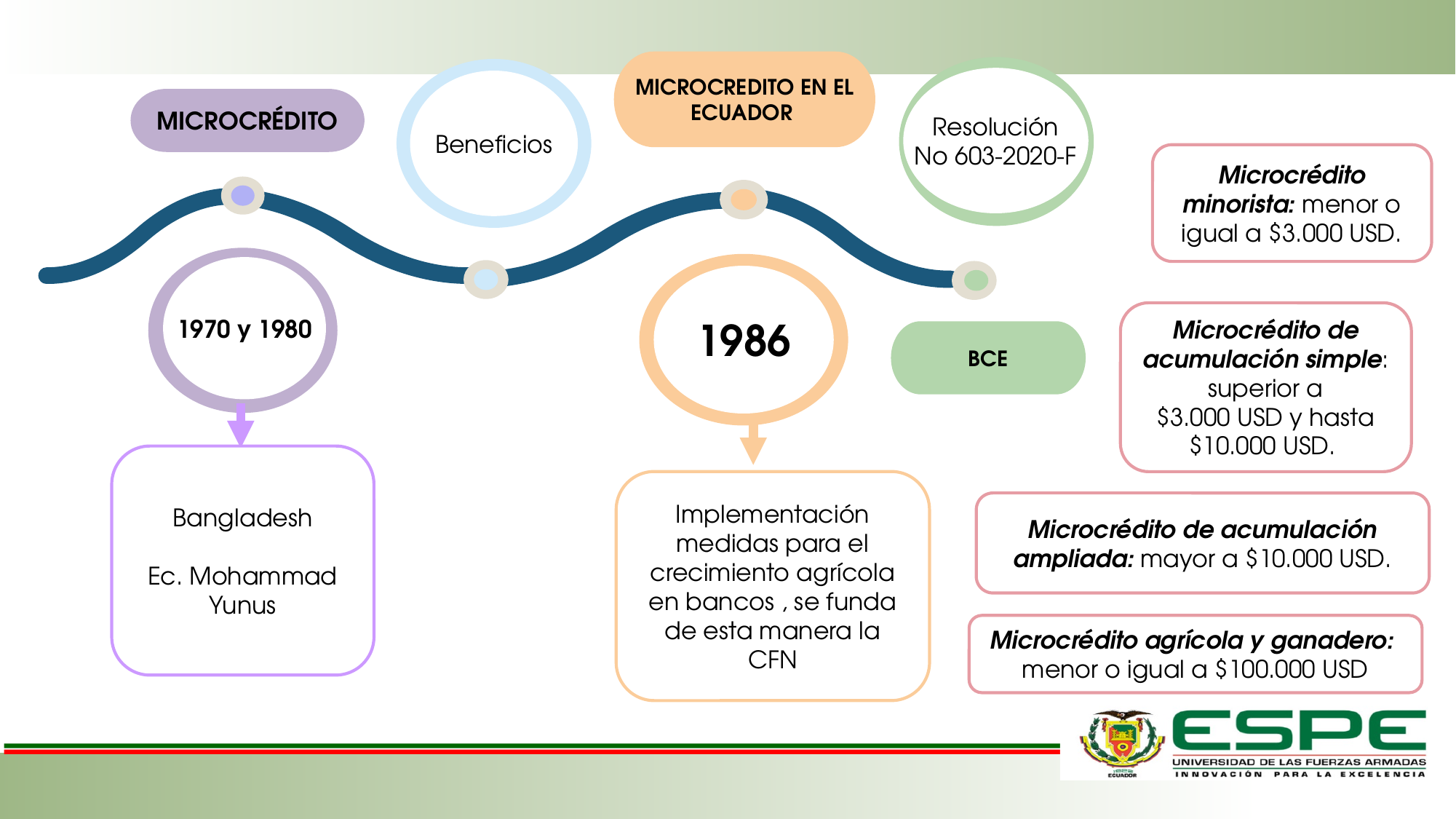

MICROCREDITO EN EL ECUADOR

1986

Beneficios

MICROCRÉDITO

1970 y 1980

Resolución No 603-2020-F

BCE
Bangladesh

Ec. Mohammad Yunus
Implementación medidas para el crecimiento agrícola en bancos , se funda de esta manera la CFN
Microcrédito minorista: menor o igual a $3.000 USD.
Microcrédito de acumulación simple: superior a
$3.000 USD y hasta $10.000 USD.
Microcrédito de acumulación ampliada: mayor a $10.000 USD.
Microcrédito agrícola y ganadero:  menor o igual a $100.000 USD